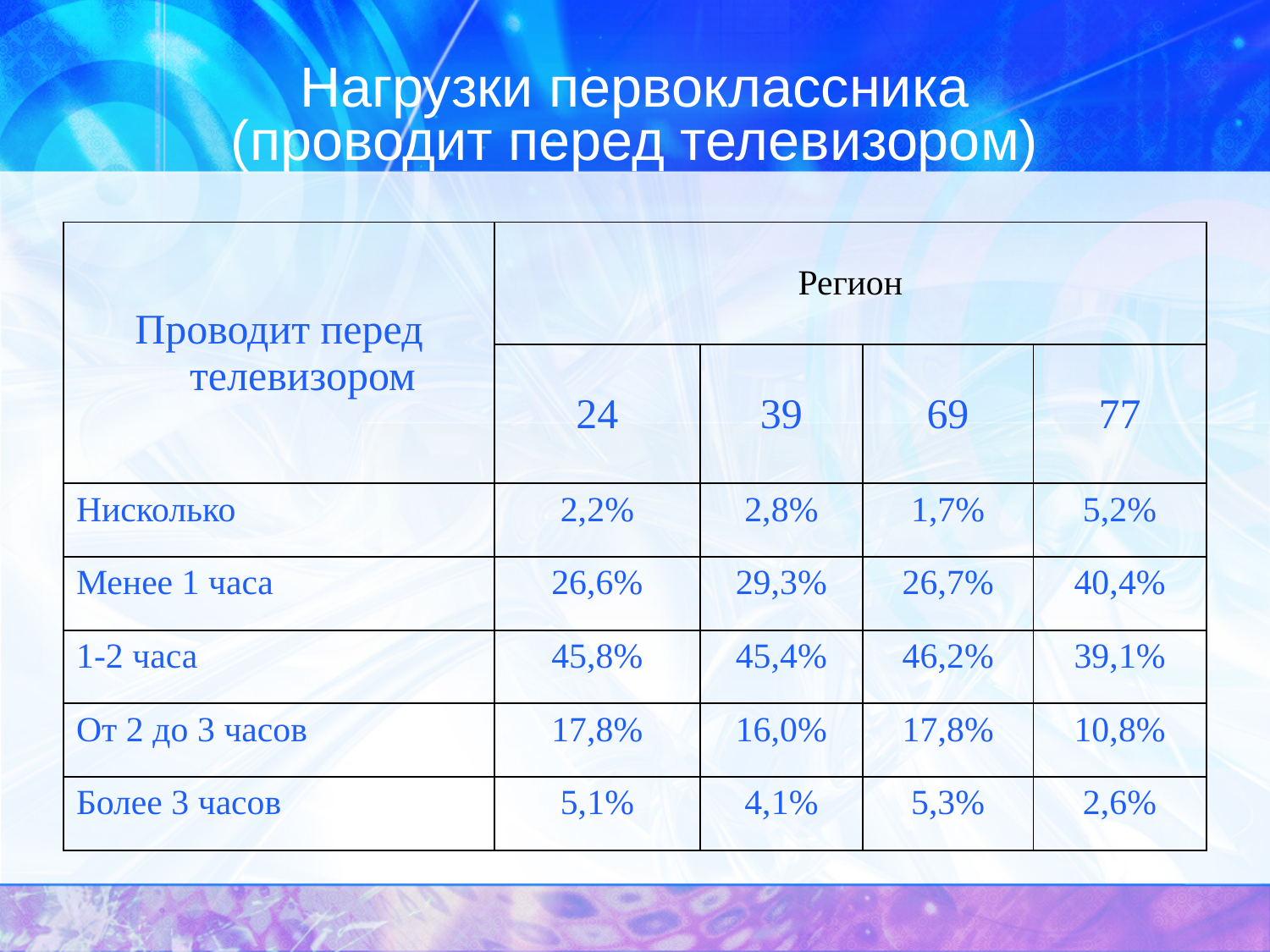

# Нагрузки первоклассника (проводит перед телевизором)
| Проводит перед телевизором | Регион |  |  |  |
| --- | --- | --- | --- | --- |
|  | 24 | 39 | 69 | 77 |
| Нисколько | 2,2% | 2,8% | 1,7% | 5,2% |
| Менее 1 часа | 26,6% | 29,3% | 26,7% | 40,4% |
| 1-2 часа | 45,8% | 45,4% | 46,2% | 39,1% |
| От 2 до 3 часов | 17,8% | 16,0% | 17,8% | 10,8% |
| Более 3 часов | 5,1% | 4,1% | 5,3% | 2,6% |